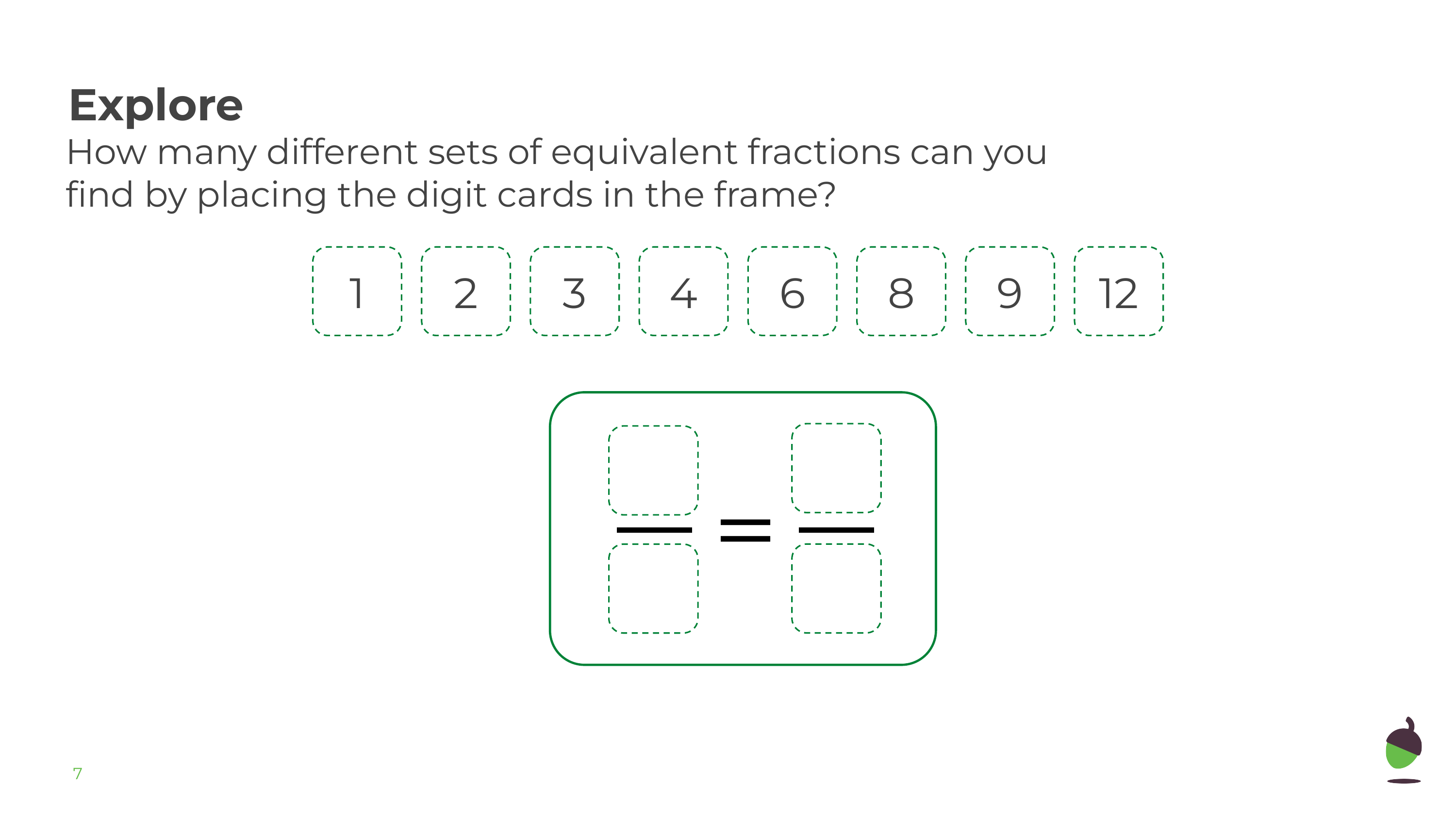

# Explore
How many different sets of equivalent fractions can you find by placing the digit cards in the frame?
1
2
3
4
6
8
9
12

7